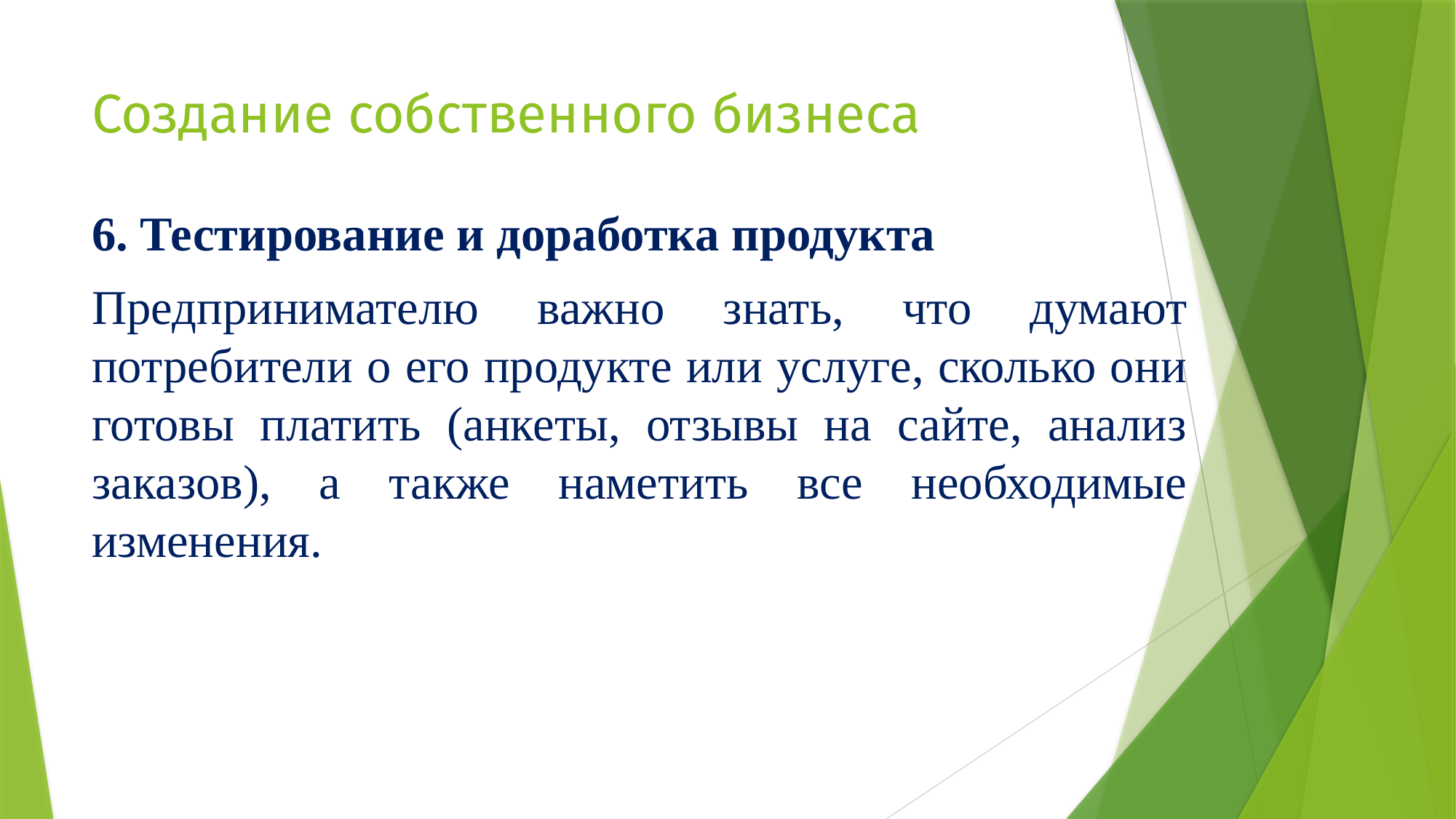

# Создание собственного бизнеса
6. Тестирование и доработка продукта
Предпринимателю важно знать, что думают потребители о его продукте или услуге, сколько они готовы платить (анкеты, отзывы на сайте, анализ заказов), а также наметить все необходимые изменения.